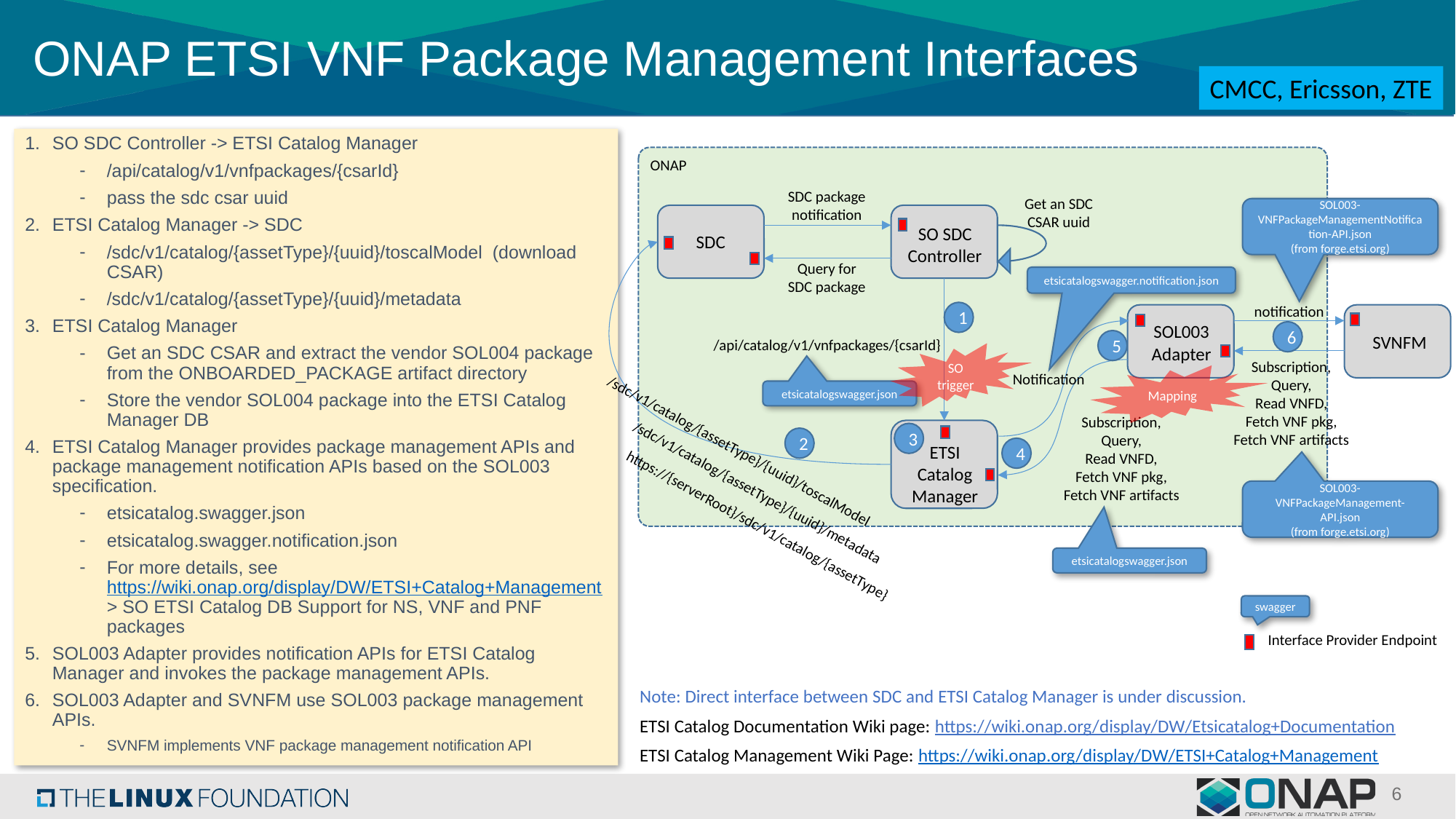

# ONAP ETSI VNF Package Management Interfaces
CMCC, Ericsson, ZTE
SO SDC Controller -> ETSI Catalog Manager
/api/catalog/v1/vnfpackages/{csarId}
pass the sdc csar uuid
ETSI Catalog Manager -> SDC
/sdc/v1/catalog/{assetType}/{uuid}/toscalModel  (download CSAR)
/sdc/v1/catalog/{assetType}/{uuid}/metadata
ETSI Catalog Manager
Get an SDC CSAR and extract the vendor SOL004 package from the ONBOARDED_PACKAGE artifact directory
Store the vendor SOL004 package into the ETSI Catalog Manager DB
ETSI Catalog Manager provides package management APIs and package management notification APIs based on the SOL003 specification.
etsicatalog.swagger.json
etsicatalog.swagger.notification.json
For more details, see https://wiki.onap.org/display/DW/ETSI+Catalog+Management > SO ETSI Catalog DB Support for NS, VNF and PNF packages
SOL003 Adapter provides notification APIs for ETSI Catalog Manager and invokes the package management APIs.
SOL003 Adapter and SVNFM use SOL003 package management APIs.
SVNFM implements VNF package management notification API

ONAP
SDC package
notification
Get an SDC
CSAR uuid
SOL003-VNFPackageManagementNotification-API.json
(from forge.etsi.org)

SO SDC
Controller

SDC

Query for
SDC package
etsicatalogswagger.notification.json
notification
1

SOL003
Adapter
6
SVNFM
/api/catalog/v1/vnfpackages/{csarId}
5
SO
trigger

Subscription,
Query,
Read VNFD,
Fetch VNF pkg,
Fetch VNF artifacts

Notification
Mapping
etsicatalogswagger.json
Subscription,
Query,
Read VNFD,
Fetch VNF pkg,
Fetch VNF artifacts

3

2
ETSI
Catalog
Manager
/sdc/v1/catalog/{assetType}/{uuid}/toscalModel
4

/sdc/v1/catalog/{assetType}/{uuid}/metadata
SOL003-VNFPackageManagement-API.json
(from forge.etsi.org)
https://{serverRoot}/sdc/v1/catalog/{assetType}
etsicatalogswagger.json
swagger
Interface Provider Endpoint

Note: Direct interface between SDC and ETSI Catalog Manager is under discussion.
ETSI Catalog Documentation Wiki page: https://wiki.onap.org/display/DW/Etsicatalog+Documentation
ETSI Catalog Management Wiki Page: https://wiki.onap.org/display/DW/ETSI+Catalog+Management
6